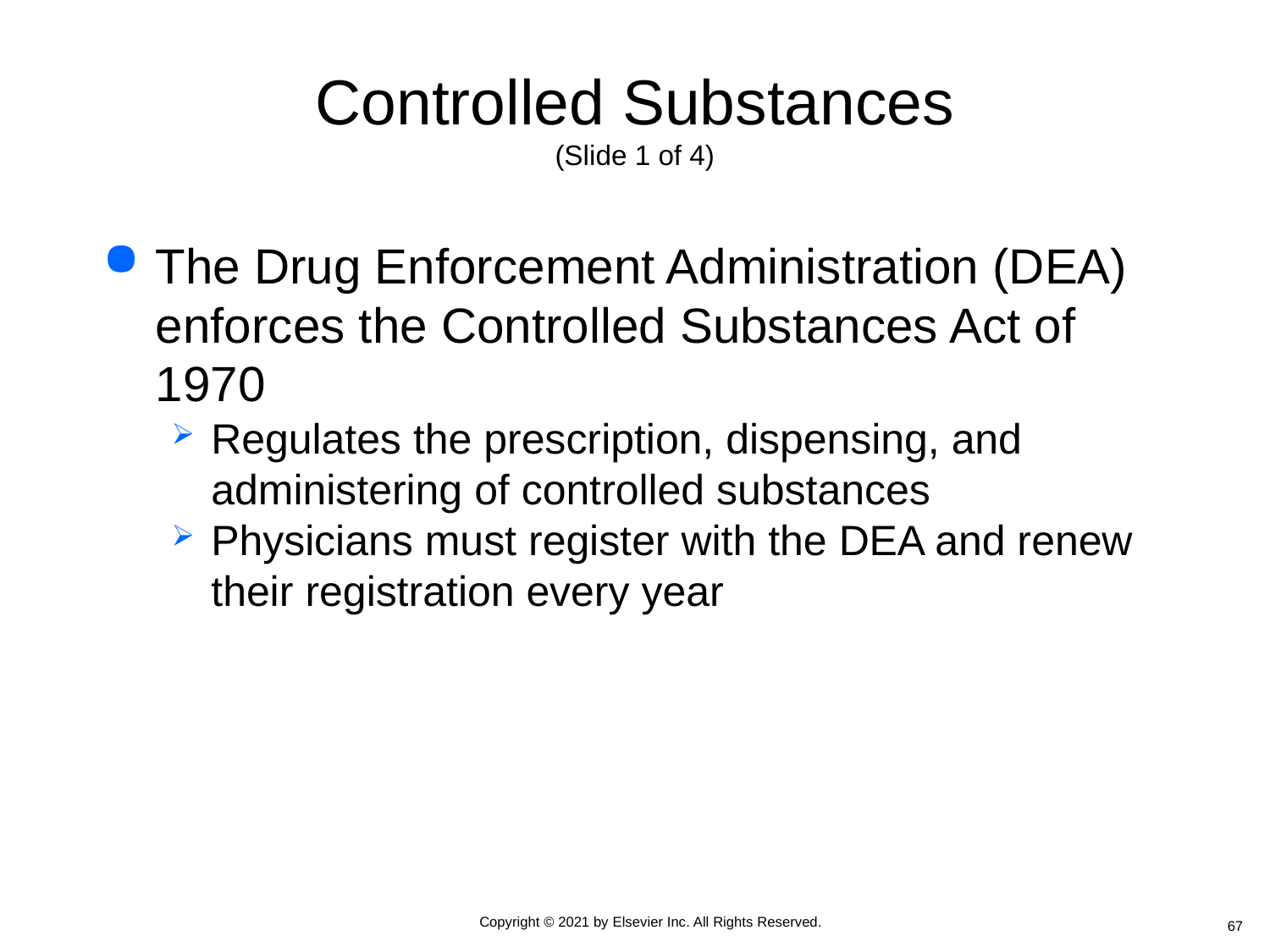

# Controlled Substances (Slide 1 of 4)
The Drug Enforcement Administration (DEA) enforces the Controlled Substances Act of 1970
Regulates the prescription, dispensing, and administering of controlled substances
Physicians must register with the DEA and renew their registration every year
67